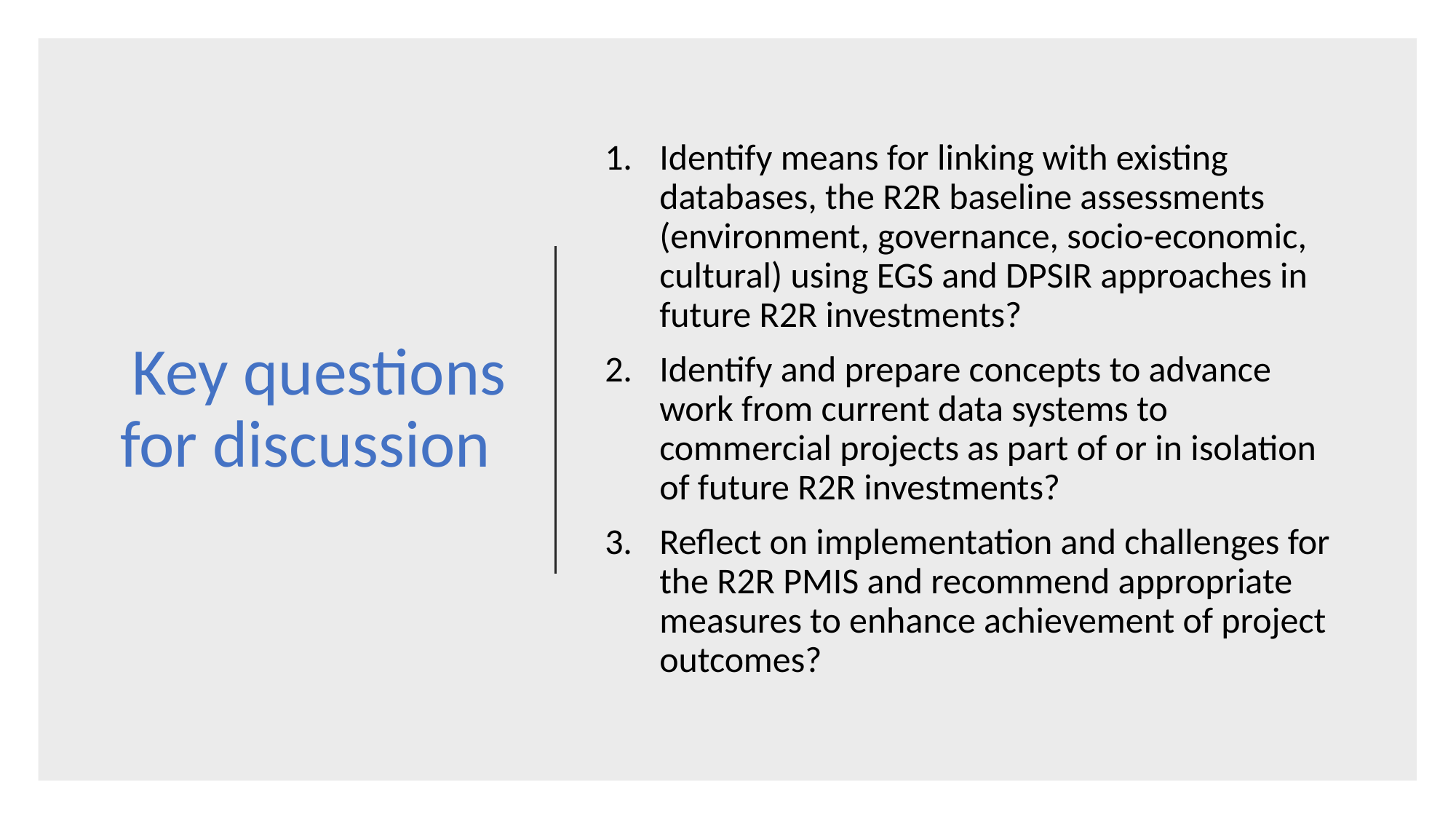

# Key questions for discussion
Identify means for linking with existing databases, the R2R baseline assessments (environment, governance, socio-economic, cultural) using EGS and DPSIR approaches in future R2R investments?
Identify and prepare concepts to advance work from current data systems to commercial projects as part of or in isolation of future R2R investments?
Reflect on implementation and challenges for the R2R PMIS and recommend appropriate measures to enhance achievement of project outcomes?